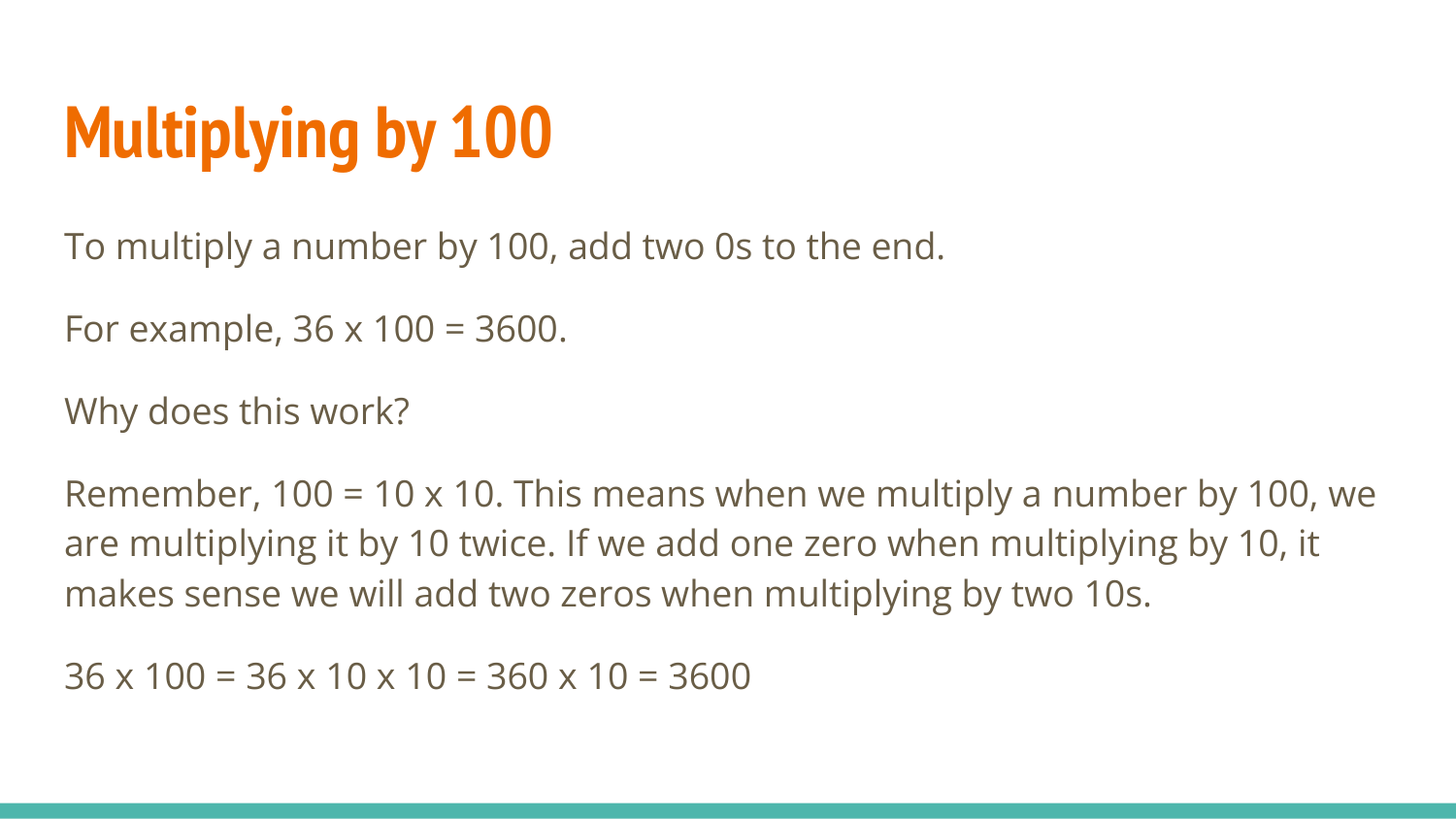

# Multiplying by 100
To multiply a number by 100, add two 0s to the end.
For example, 36 x 100 = 3600.
Why does this work?
Remember, 100 = 10 x 10. This means when we multiply a number by 100, we are multiplying it by 10 twice. If we add one zero when multiplying by 10, it makes sense we will add two zeros when multiplying by two 10s.
36 x 100 = 36 x 10 x 10 = 360 x 10 = 3600